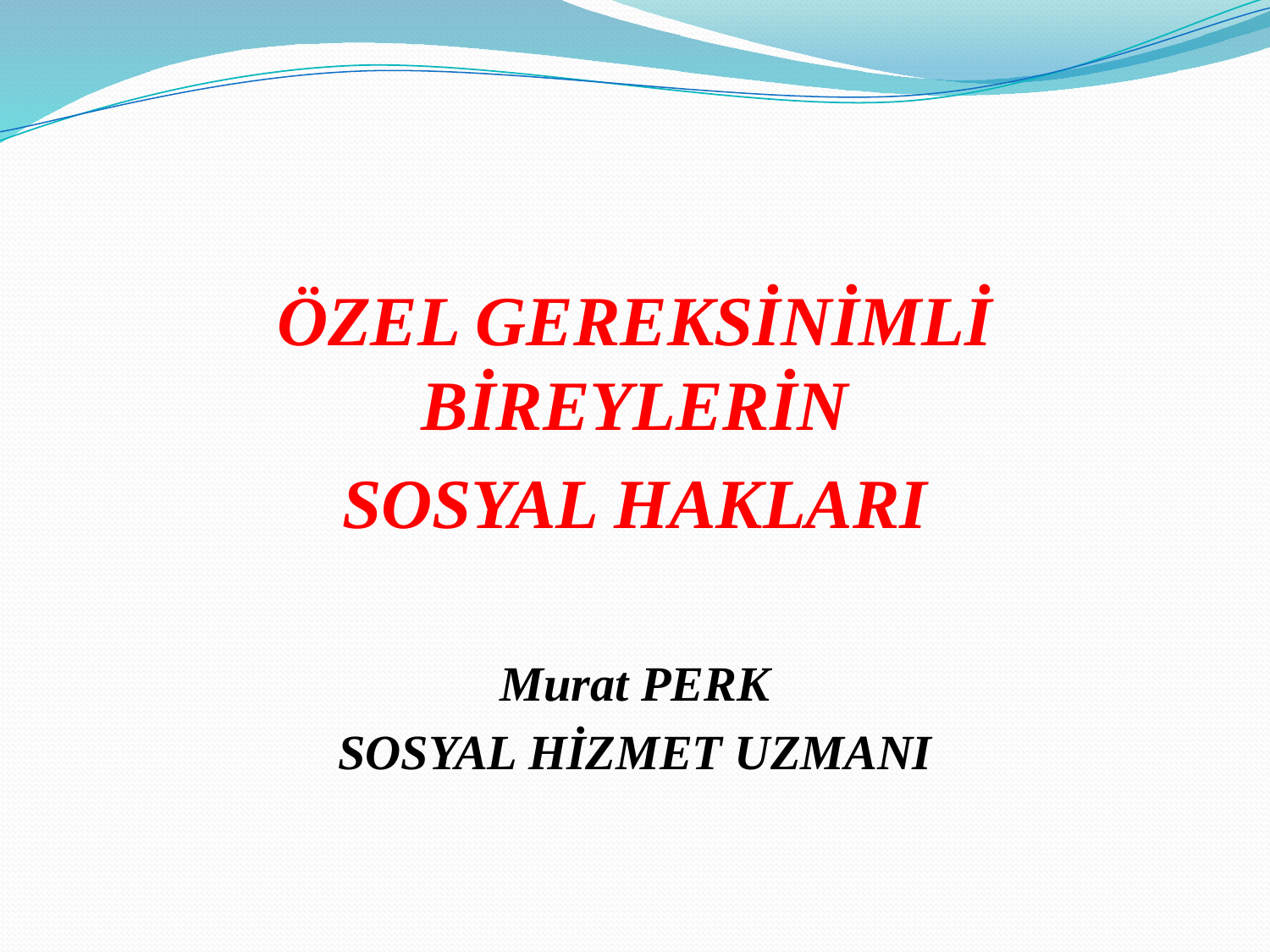

#
ÖZEL GEREKSİNİMLİ BİREYLERİN
SOSYAL HAKLARI

Murat PERK
SOSYAL HİZMET UZMANI